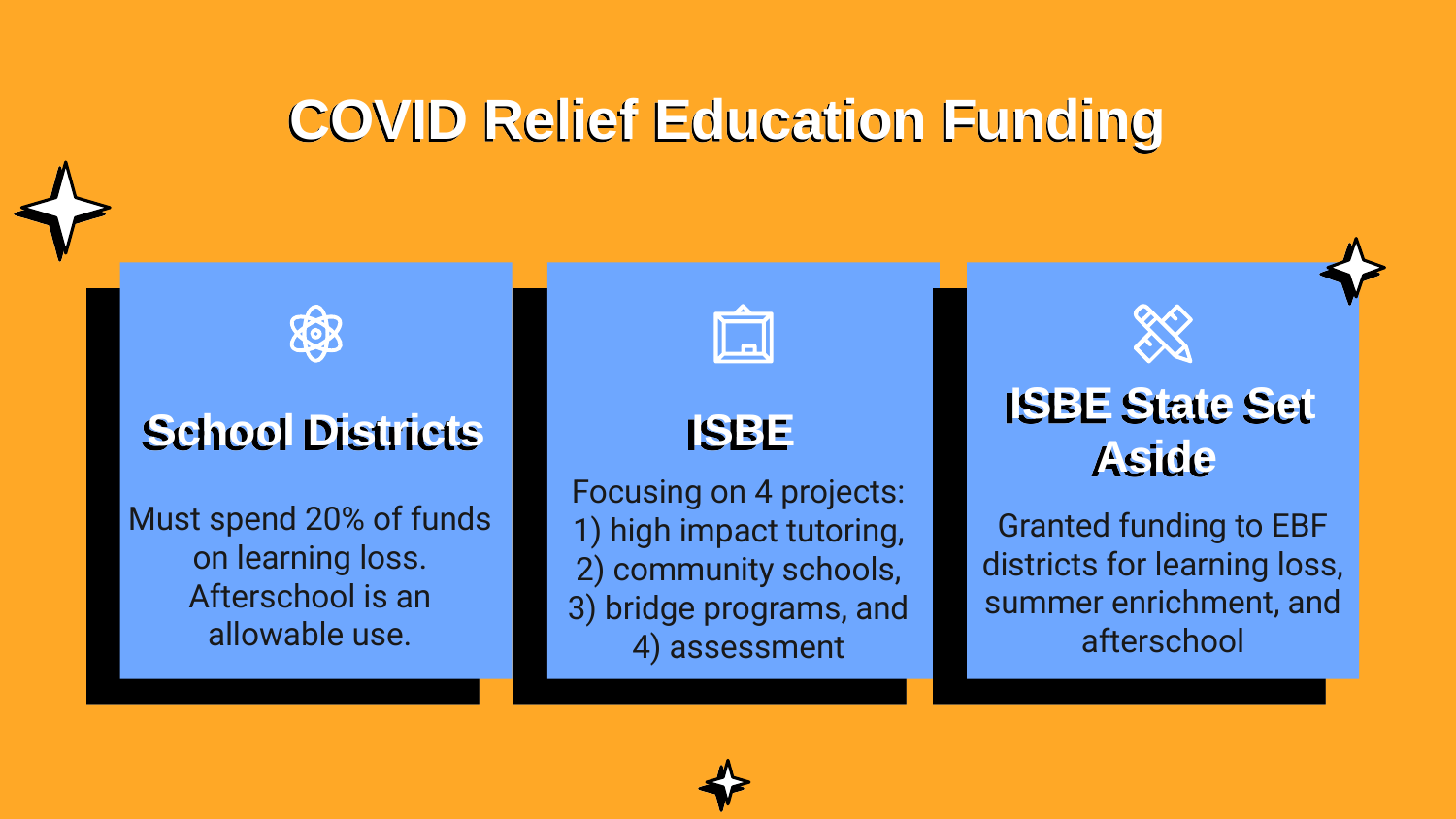

# COVID Relief Education Funding

School Districts
ISBE
ISBE State Set Aside
Focusing on 4 projects: 1) high impact tutoring, 2) community schools, 3) bridge programs, and 4) assessment
Must spend 20% of funds on learning loss. Afterschool is an allowable use.
Granted funding to EBF districts for learning loss, summer enrichment, and afterschool